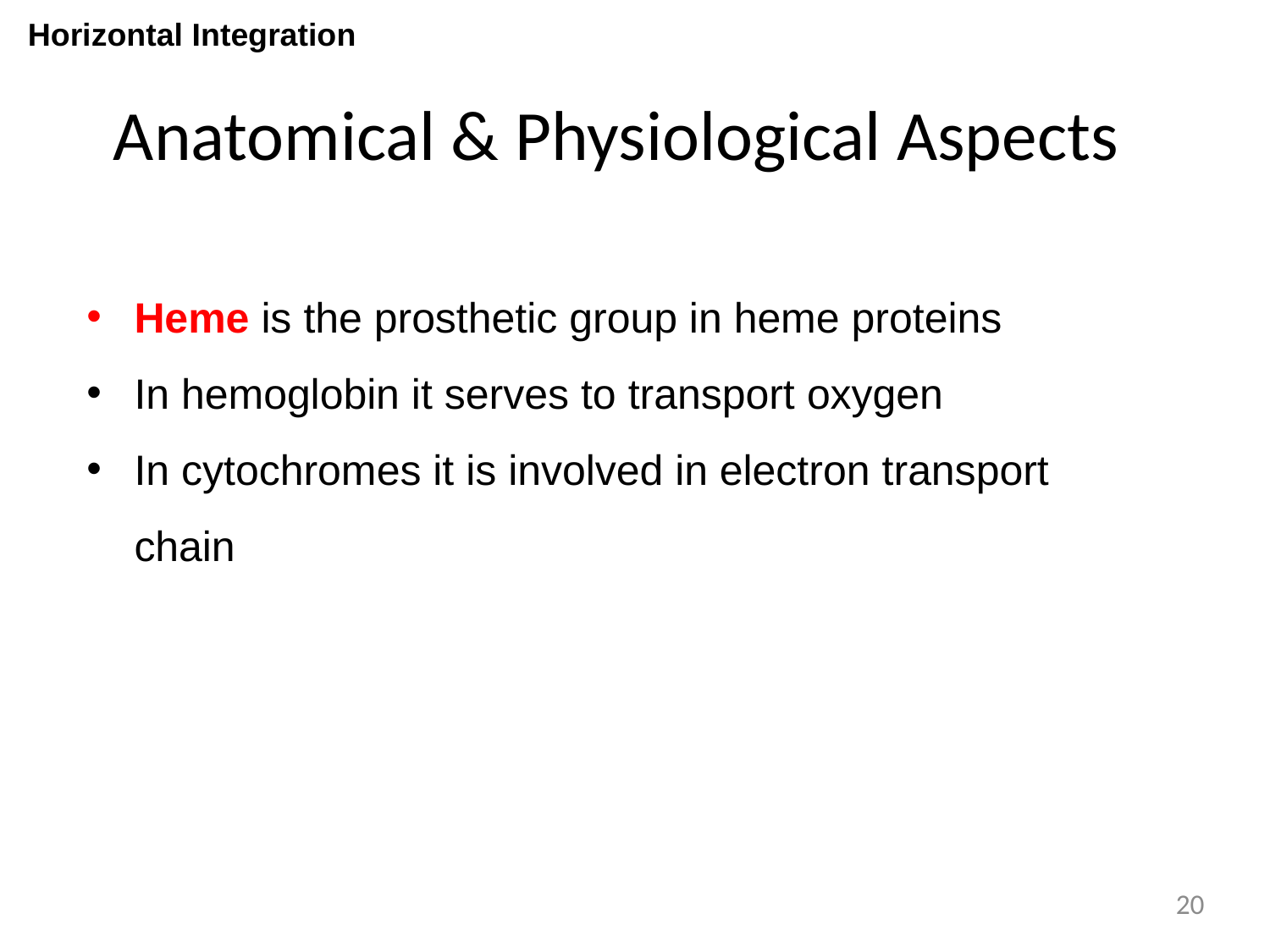

Horizontal Integration
# Anatomical & Physiological Aspects

Heme is the prosthetic group in heme proteins
In hemoglobin it serves to transport oxygen
In cytochromes it is involved in electron transport chain
20